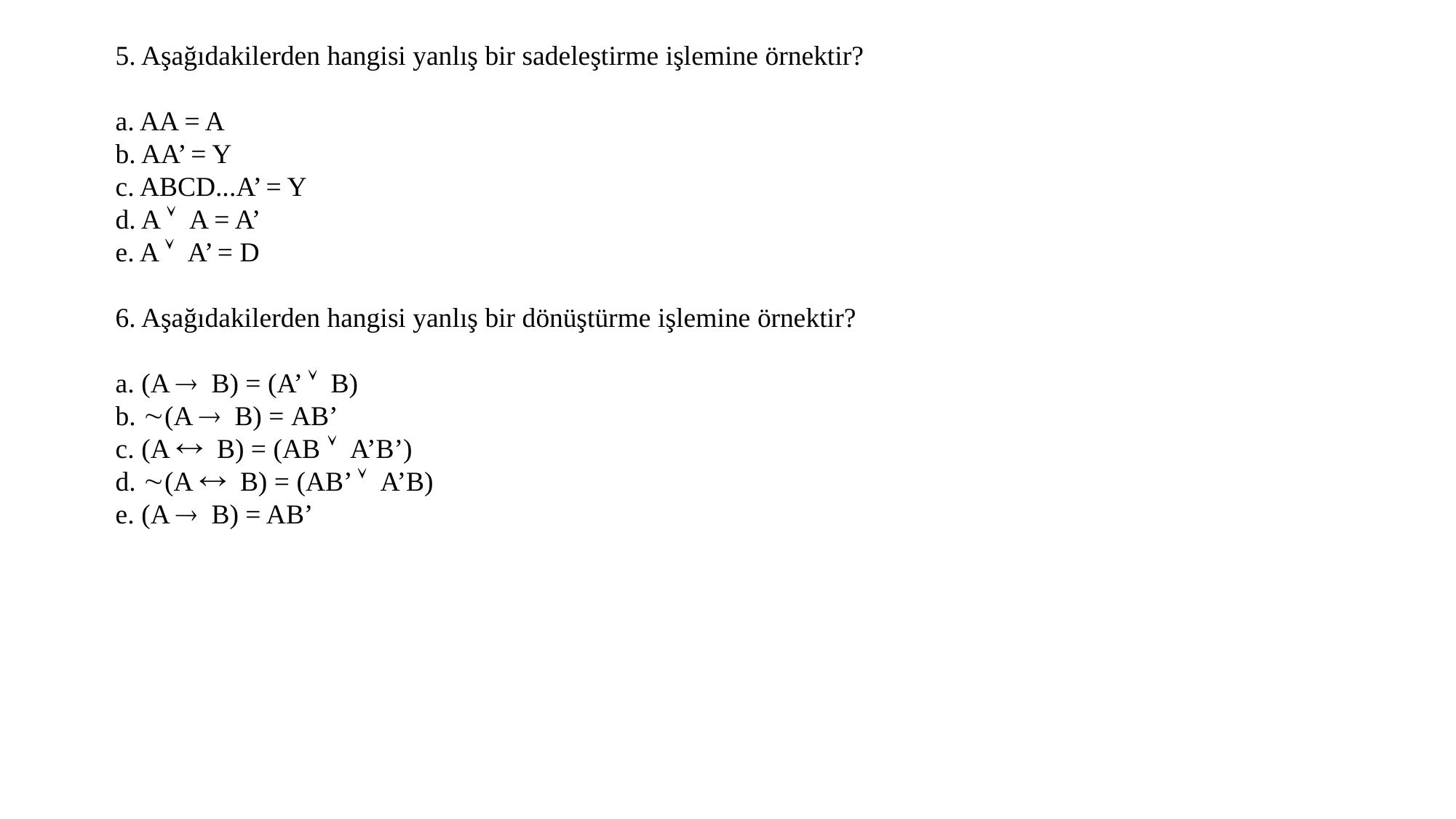

5. Aşağıdakilerden hangisi yanlış bir sadeleştirme işlemine örnektir?

a. AA = A
b. AA’ = Y
c. ABCD...A’ = Y
d. A ∨ A = A’
e. A ∨ A’ = D

6. Aşağıdakilerden hangisi yanlış bir dönüştürme işlemine örnektir?

a. (A → B) = (A’ ∨ B)
b. ∼(A → B) = AB’
c. (A ↔ B) = (AB ∨ A’B’)
d. ∼(A ↔ B) = (AB’ ∨ A’B)
e. (A → B) = AB’